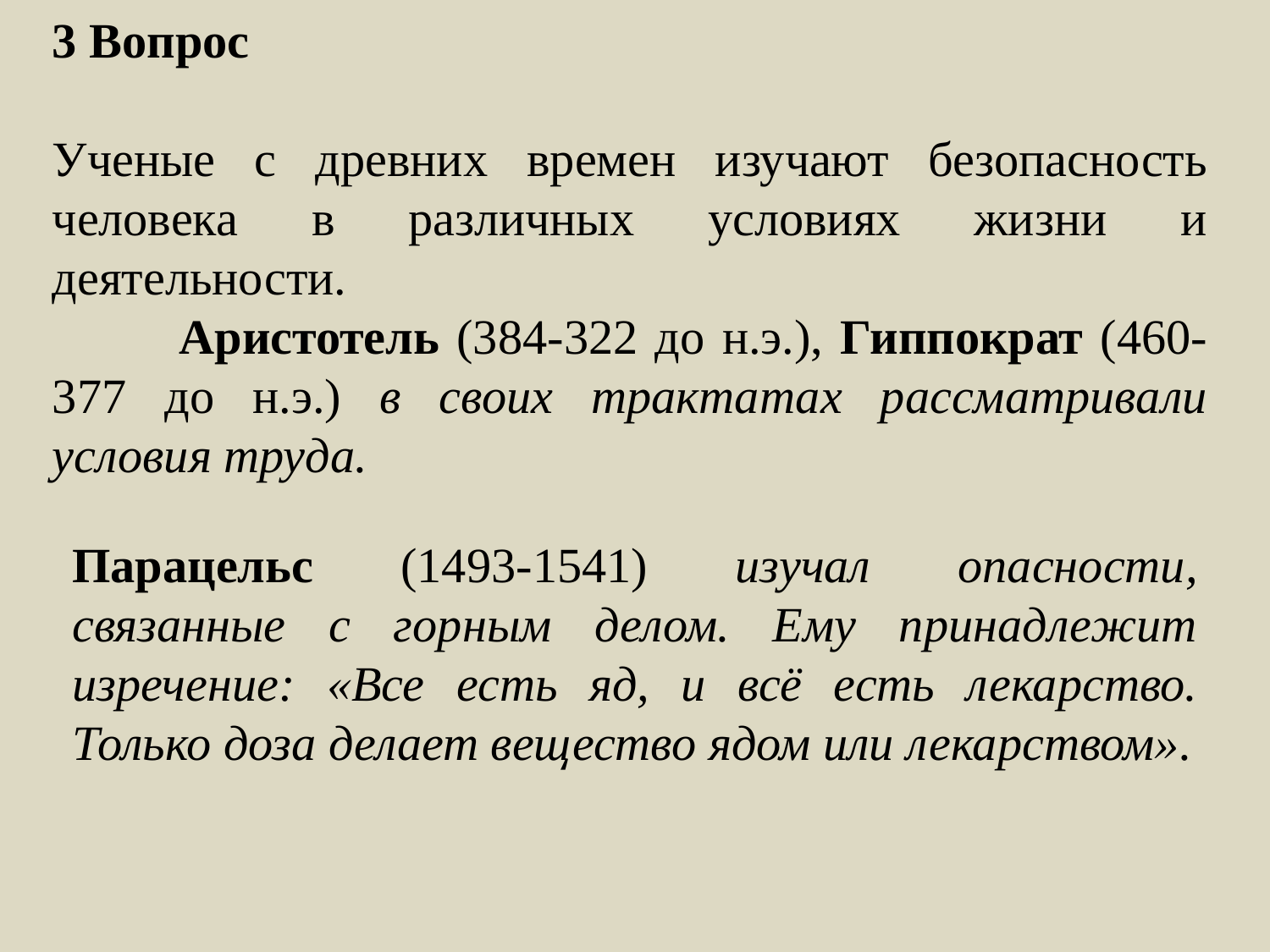

3 Вопрос

Ученые с древних времен изучают безопасность человека в различных условиях жизни и деятельности.
	Аристотель (384-322 до н.э.), Гиппократ (460-377 до н.э.) в своих трактатах рассматривали условия труда.
Парацельс (1493-1541) изучал опасности, связанные с горным делом. Ему принадлежит изречение: «Все есть яд, и всё есть лекарство. Только доза делает вещество ядом или лекарством».